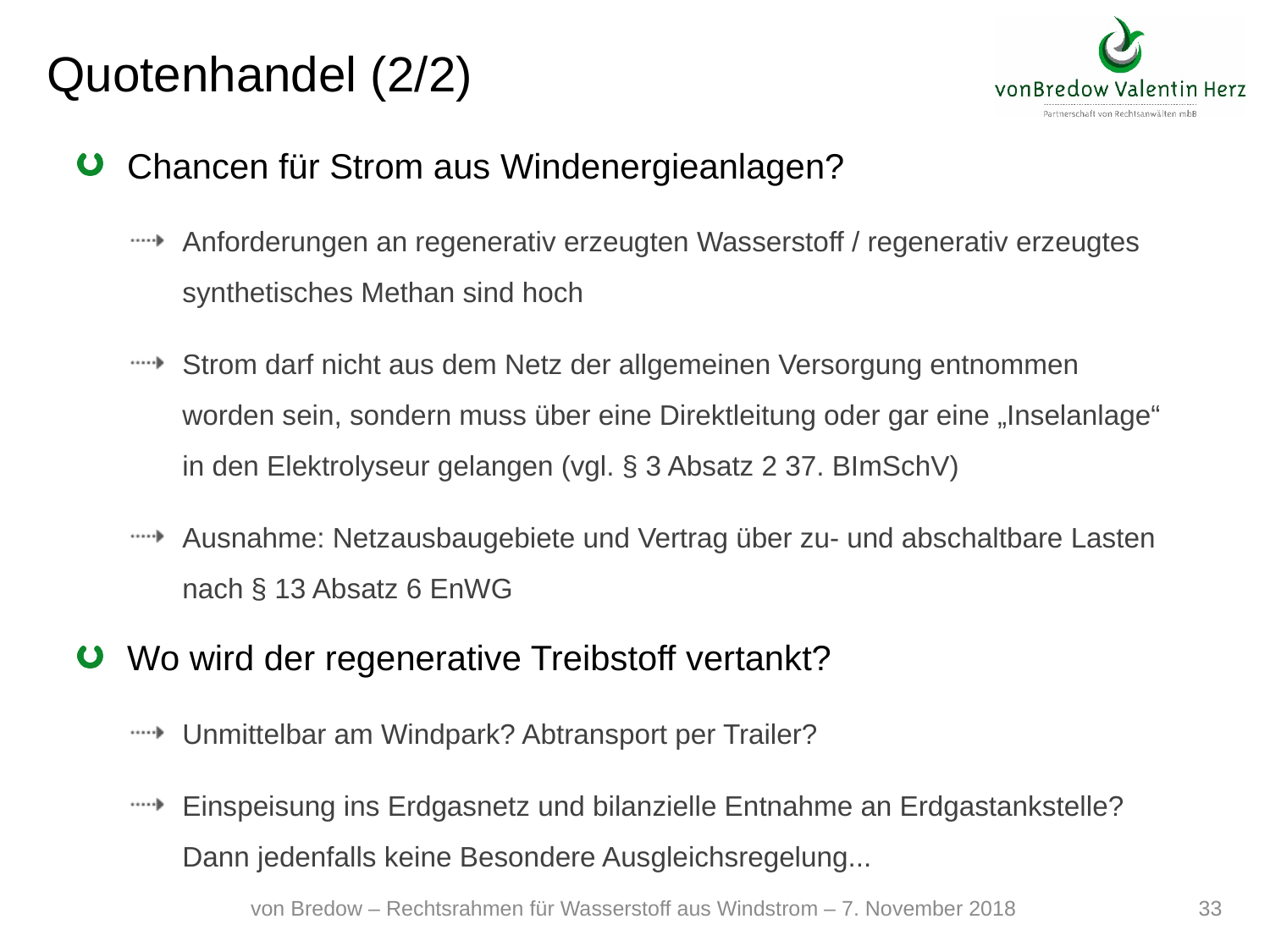

Quotenhandel (2/2)
Chancen für Strom aus Windenergieanlagen?
Anforderungen an regenerativ erzeugten Wasserstoff / regenerativ erzeugtes synthetisches Methan sind hoch
Strom darf nicht aus dem Netz der allgemeinen Versorgung entnommen worden sein, sondern muss über eine Direktleitung oder gar eine „Inselanlage“ in den Elektrolyseur gelangen (vgl. § 3 Absatz 2 37. BImSchV)
Ausnahme: Netzausbaugebiete und Vertrag über zu- und abschaltbare Lasten nach § 13 Absatz 6 EnWG
Wo wird der regenerative Treibstoff vertankt?
Unmittelbar am Windpark? Abtransport per Trailer?
Einspeisung ins Erdgasnetz und bilanzielle Entnahme an Erdgastankstelle? Dann jedenfalls keine Besondere Ausgleichsregelung...
von Bredow – Rechtsrahmen für Wasserstoff aus Windstrom – 7. November 2018
33